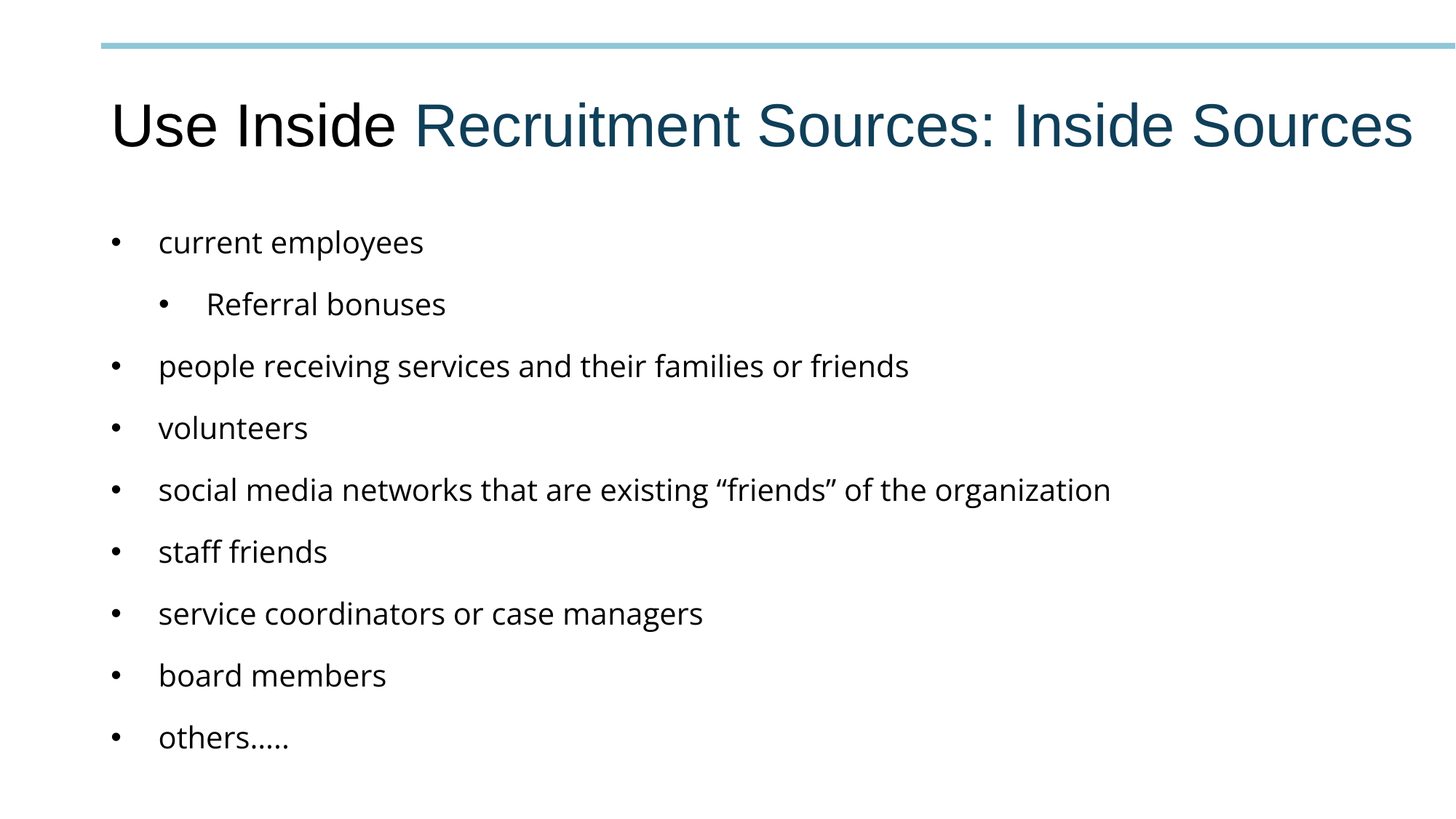

# Use Inside Recruitment Sources: Inside Sources
current employees
Referral bonuses
people receiving services and their families or friends
volunteers
social media networks that are existing “friends” of the organization
staff friends
service coordinators or case managers
board members
others…..